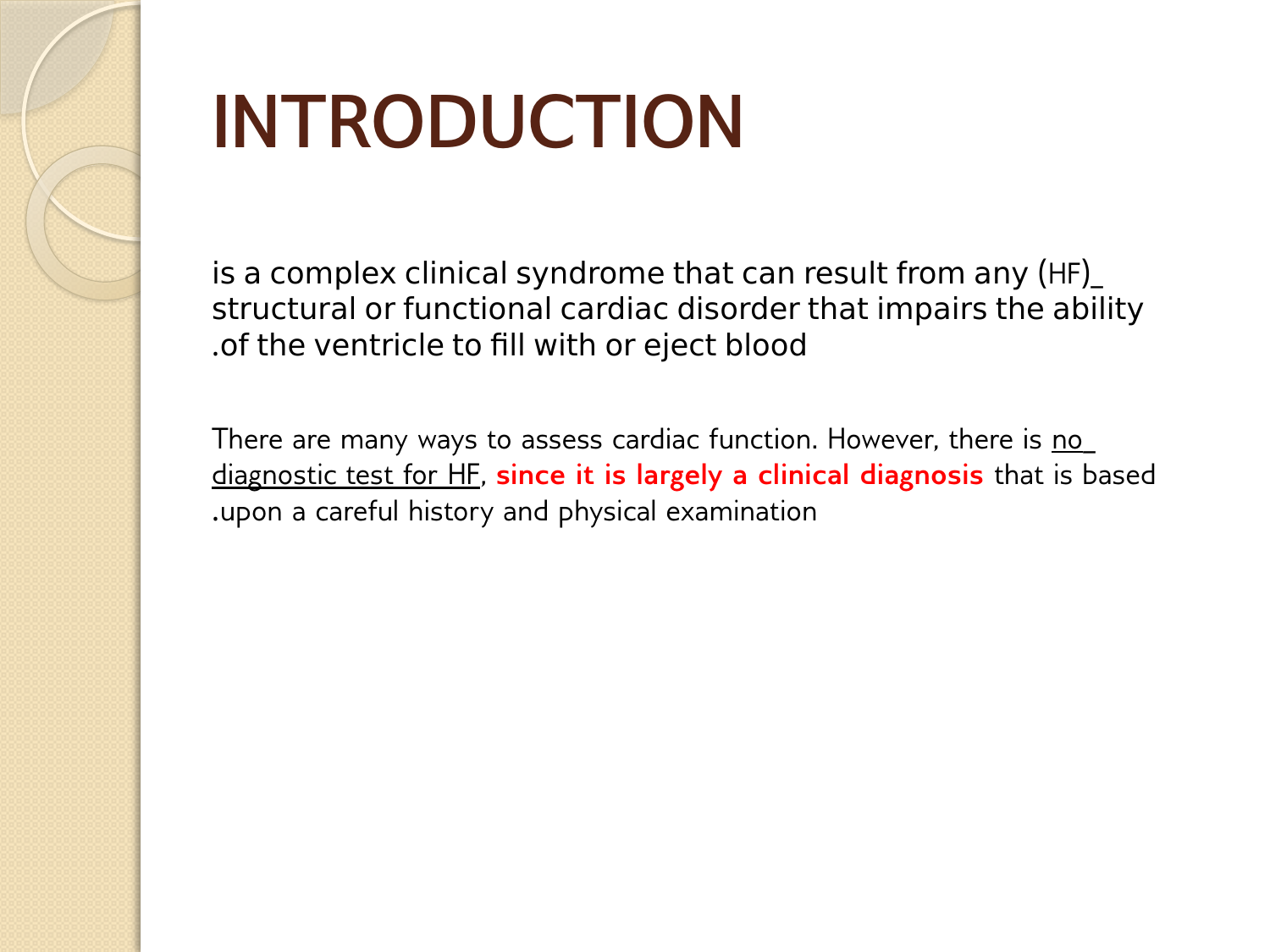

# INTRODUCTION

_(HF) is a complex clinical syndrome that can result from any structural or functional cardiac disorder that impairs the ability of the ventricle to fill with or eject blood.

_There are many ways to assess cardiac function. However, there is no diagnostic test for HF, since it is largely a clinical diagnosis that is based upon a careful history and physical examination.